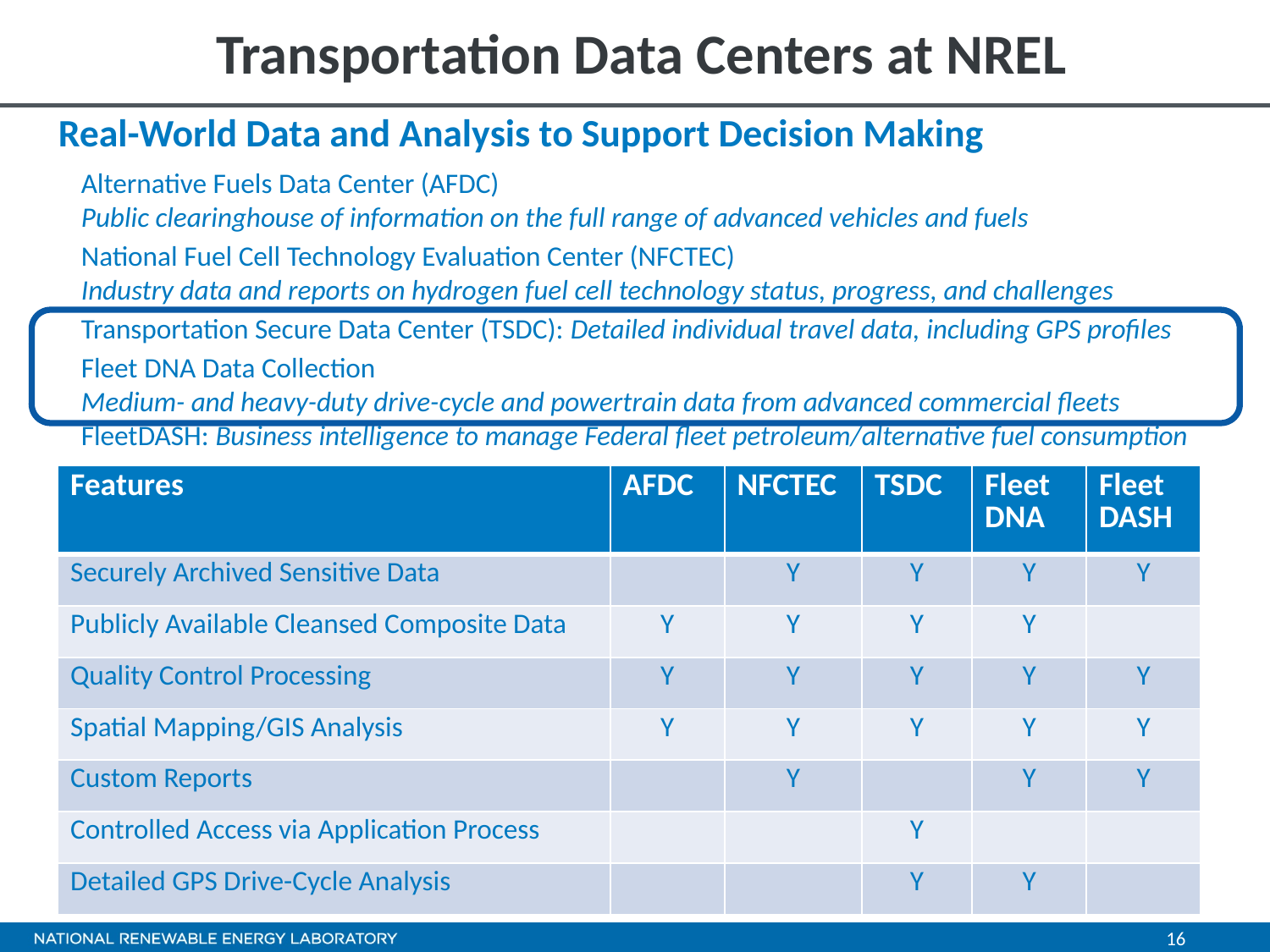

# Transportation Data Centers at NREL
Real-World Data and Analysis to Support Decision Making
Alternative Fuels Data Center (AFDC)
Public clearinghouse of information on the full range of advanced vehicles and fuels
National Fuel Cell Technology Evaluation Center (NFCTEC)
Industry data and reports on hydrogen fuel cell technology status, progress, and challenges
Transportation Secure Data Center (TSDC): Detailed individual travel data, including GPS profiles
Fleet DNA Data Collection
Medium- and heavy-duty drive-cycle and powertrain data from advanced commercial fleets
FleetDASH: Business intelligence to manage Federal fleet petroleum/alternative fuel consumption

| Features | AFDC | NFCTEC | TSDC | Fleet DNA | Fleet DASH |
| --- | --- | --- | --- | --- | --- |
| Securely Archived Sensitive Data |  | Y | Y | Y | Y |
| Publicly Available Cleansed Composite Data | Y | Y | Y | Y |  |
| Quality Control Processing | Y | Y | Y | Y | Y |
| Spatial Mapping/GIS Analysis | Y | Y | Y | Y | Y |
| Custom Reports |  | Y |  | Y | Y |
| Controlled Access via Application Process |  |  | Y |  |  |
| Detailed GPS Drive-Cycle Analysis |  |  | Y | Y |  |